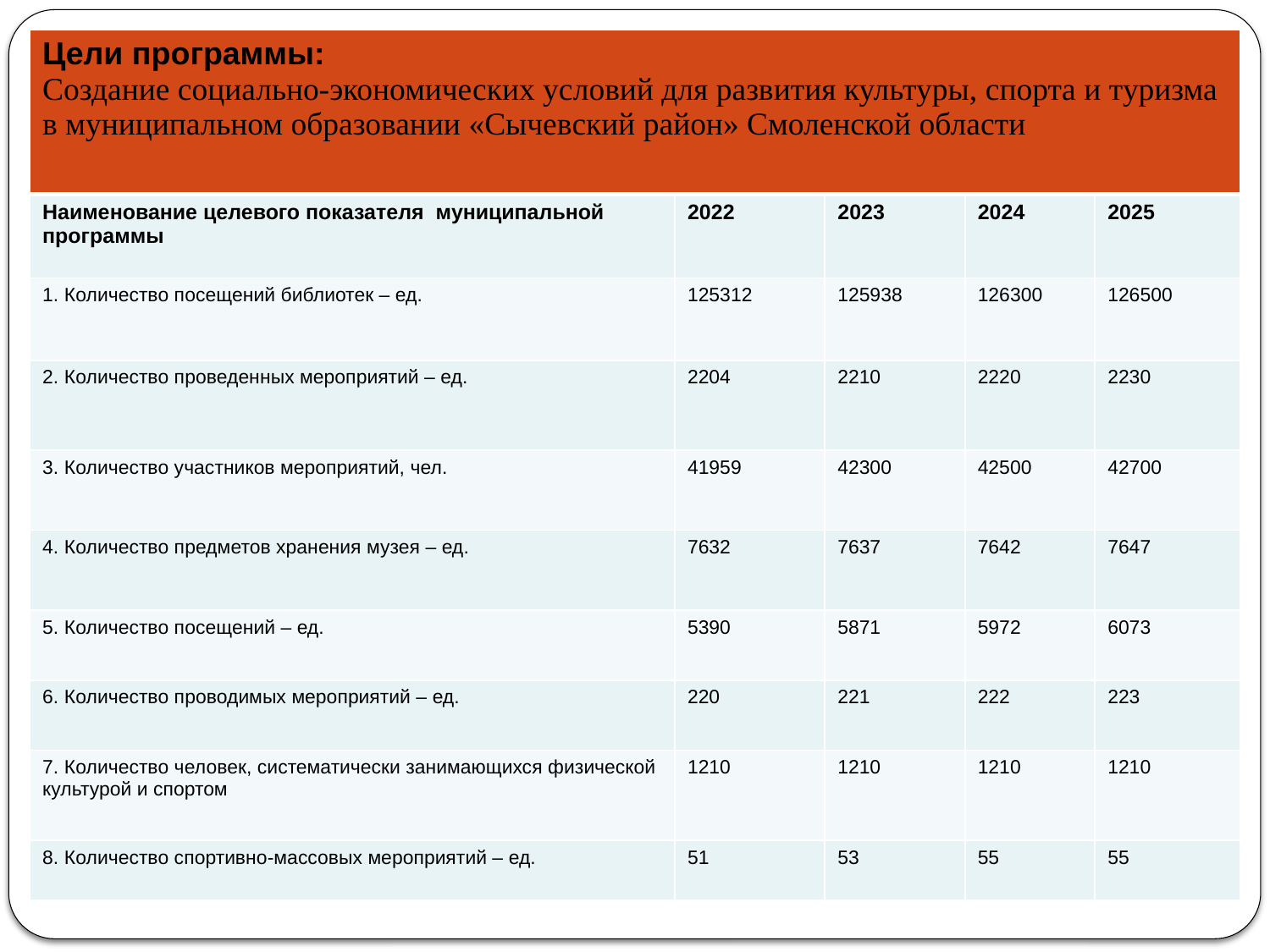

| Цели программы: Создание социально-экономических условий для развития культуры, спорта и туризма в муниципальном образовании «Сычевский район» Смоленской области |  |  |  |  |
| --- | --- | --- | --- | --- |
| Наименование целевого показателя муниципальной программы | 2022 | 2023 | 2024 | 2025 |
| 1. Количество посещений библиотек – ед. | 125312 | 125938 | 126300 | 126500 |
| 2. Количество проведенных мероприятий – ед. | 2204 | 2210 | 2220 | 2230 |
| 3. Количество участников мероприятий, чел. | 41959 | 42300 | 42500 | 42700 |
| 4. Количество предметов хранения музея – ед. | 7632 | 7637 | 7642 | 7647 |
| 5. Количество посещений – ед. | 5390 | 5871 | 5972 | 6073 |
| 6. Количество проводимых мероприятий – ед. | 220 | 221 | 222 | 223 |
| 7. Количество человек, систематически занимающихся физической культурой и спортом | 1210 | 1210 | 1210 | 1210 |
| 8. Количество спортивно-массовых мероприятий – ед. | 51 | 53 | 55 | 55 |
# МУНИЦИПАЛЬНАЯ ПРОГРАММА «Развитие культуры и туризма в муниципальном образовании «Сычевский район» Смоленской области»